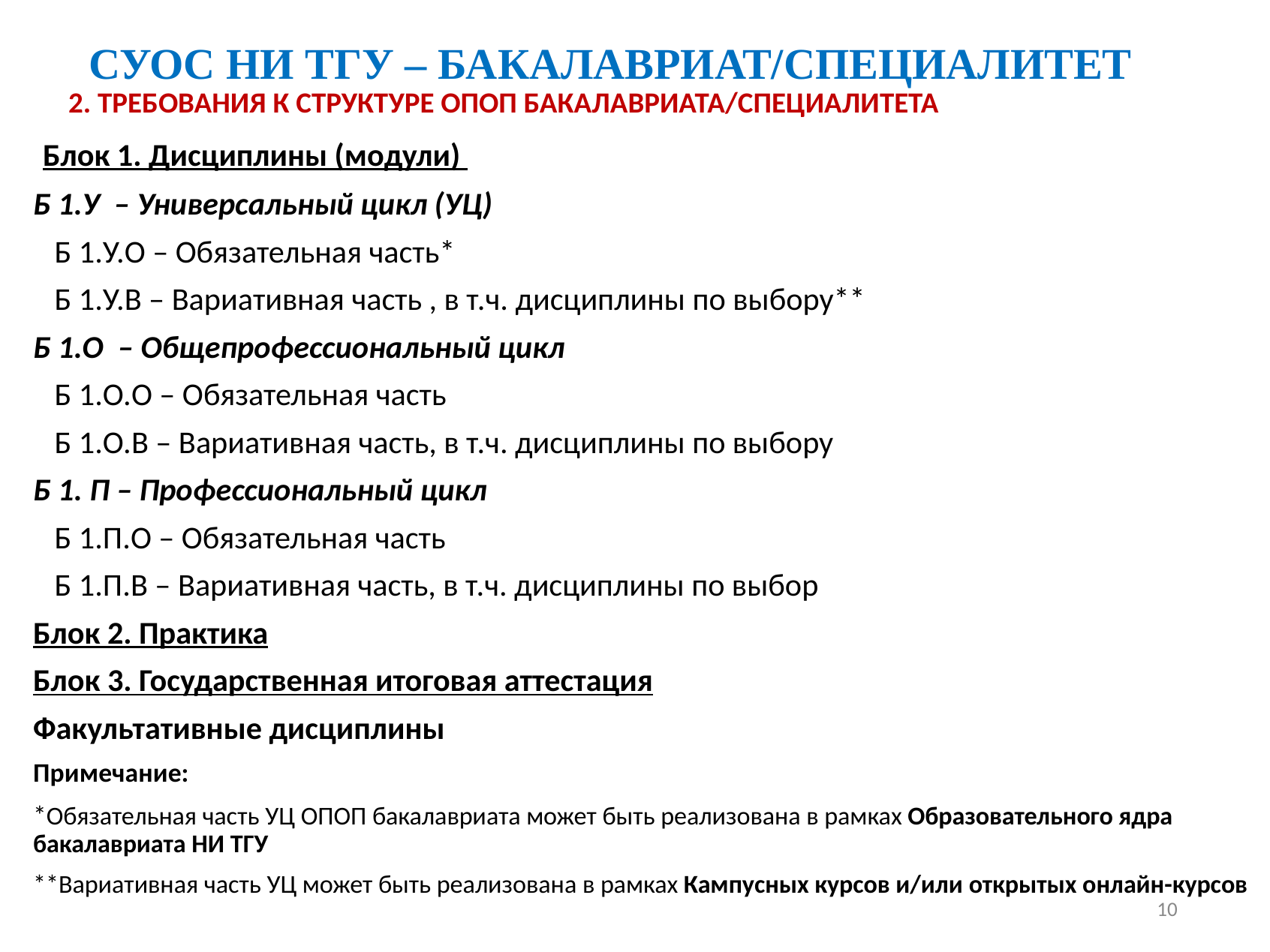

# СУОС НИ ТГУ – БАКАЛАВРИАТ/СПЕЦИАЛИТЕТ
2. ТРЕБОВАНИЯ К СТРУКТУРЕ ОПОП БАКАЛАВРИАТА/СПЕЦИАЛИТЕТА
 Блок 1. Дисциплины (модули)
Б 1.У  – Универсальный цикл (УЦ)
   Б 1.У.О – Обязательная часть*
   Б 1.У.В – Вариативная часть , в т.ч. дисциплины по выбору**
Б 1.О  – Общепрофессиональный цикл
   Б 1.О.О – Обязательная часть
   Б 1.О.В – Вариативная часть, в т.ч. дисциплины по выбору
Б 1. П – Профессиональный цикл
   Б 1.П.О – Обязательная часть
   Б 1.П.В – Вариативная часть, в т.ч. дисциплины по выбор
Блок 2. Практика
Блок 3. Государственная итоговая аттестация
Факультативные дисциплины
Примечание:
*Обязательная часть УЦ ОПОП бакалавриата может быть реализована в рамках Образовательного ядра бакалавриата НИ ТГУ
**Вариативная часть УЦ может быть реализована в рамках Кампусных курсов и/или открытых онлайн-курсов

10